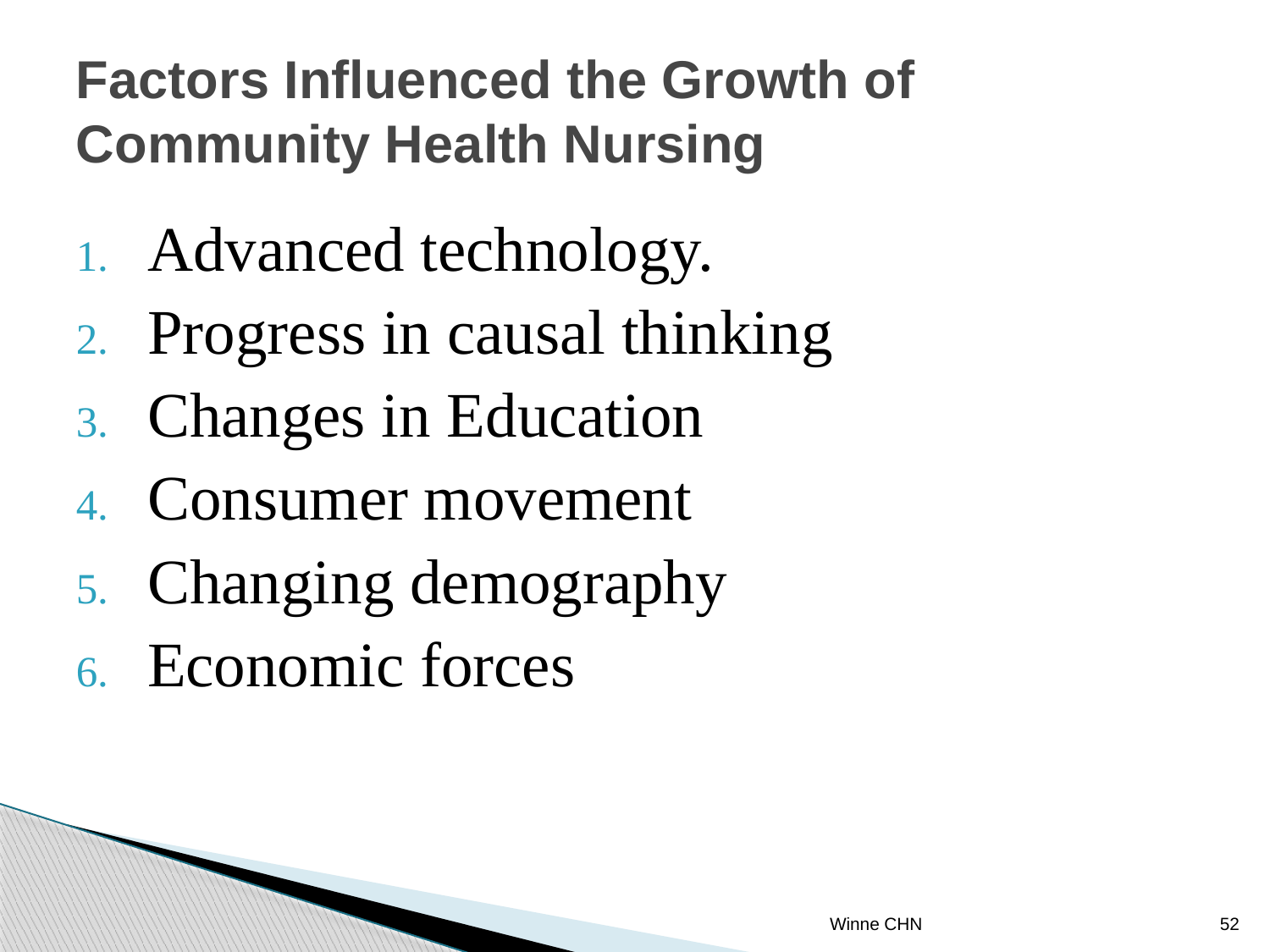

# Factors Influenced the Growth of Community Health Nursing
Advanced technology.
Progress in causal thinking
Changes in Education
Consumer movement
Changing demography
Economic forces

Winne CHN
52